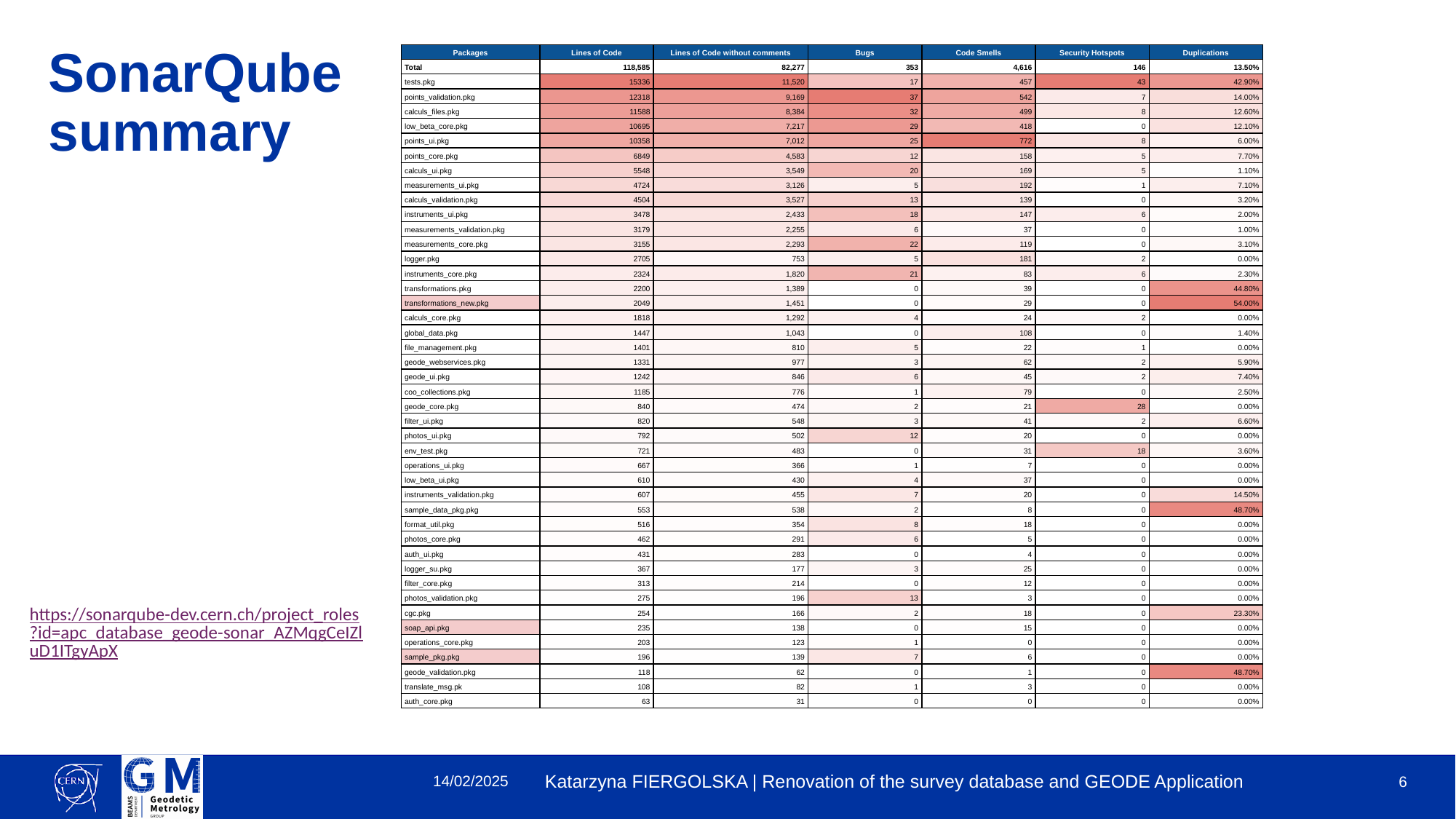

# SonarQube summary
| Packages | Lines of Code | Lines of Code without comments | Bugs | Code Smells | Security Hotspots | Duplications |
| --- | --- | --- | --- | --- | --- | --- |
| Total | 118,585 | 82,277 | 353 | 4,616 | 146 | 13.50% |
| tests.pkg | 15336 | 11,520 | 17 | 457 | 43 | 42.90% |
| points\_validation.pkg | 12318 | 9,169 | 37 | 542 | 7 | 14.00% |
| calculs\_files.pkg | 11588 | 8,384 | 32 | 499 | 8 | 12.60% |
| low\_beta\_core.pkg | 10695 | 7,217 | 29 | 418 | 0 | 12.10% |
| points\_ui.pkg | 10358 | 7,012 | 25 | 772 | 8 | 6.00% |
| points\_core.pkg | 6849 | 4,583 | 12 | 158 | 5 | 7.70% |
| calculs\_ui.pkg | 5548 | 3,549 | 20 | 169 | 5 | 1.10% |
| measurements\_ui.pkg | 4724 | 3,126 | 5 | 192 | 1 | 7.10% |
| calculs\_validation.pkg | 4504 | 3,527 | 13 | 139 | 0 | 3.20% |
| instruments\_ui.pkg | 3478 | 2,433 | 18 | 147 | 6 | 2.00% |
| measurements\_validation.pkg | 3179 | 2,255 | 6 | 37 | 0 | 1.00% |
| measurements\_core.pkg | 3155 | 2,293 | 22 | 119 | 0 | 3.10% |
| logger.pkg | 2705 | 753 | 5 | 181 | 2 | 0.00% |
| instruments\_core.pkg | 2324 | 1,820 | 21 | 83 | 6 | 2.30% |
| transformations.pkg | 2200 | 1,389 | 0 | 39 | 0 | 44.80% |
| transformations\_new.pkg | 2049 | 1,451 | 0 | 29 | 0 | 54.00% |
| calculs\_core.pkg | 1818 | 1,292 | 4 | 24 | 2 | 0.00% |
| global\_data.pkg | 1447 | 1,043 | 0 | 108 | 0 | 1.40% |
| file\_management.pkg | 1401 | 810 | 5 | 22 | 1 | 0.00% |
| geode\_webservices.pkg | 1331 | 977 | 3 | 62 | 2 | 5.90% |
| geode\_ui.pkg | 1242 | 846 | 6 | 45 | 2 | 7.40% |
| coo\_collections.pkg | 1185 | 776 | 1 | 79 | 0 | 2.50% |
| geode\_core.pkg | 840 | 474 | 2 | 21 | 28 | 0.00% |
| filter\_ui.pkg | 820 | 548 | 3 | 41 | 2 | 6.60% |
| photos\_ui.pkg | 792 | 502 | 12 | 20 | 0 | 0.00% |
| env\_test.pkg | 721 | 483 | 0 | 31 | 18 | 3.60% |
| operations\_ui.pkg | 667 | 366 | 1 | 7 | 0 | 0.00% |
| low\_beta\_ui.pkg | 610 | 430 | 4 | 37 | 0 | 0.00% |
| instruments\_validation.pkg | 607 | 455 | 7 | 20 | 0 | 14.50% |
| sample\_data\_pkg.pkg | 553 | 538 | 2 | 8 | 0 | 48.70% |
| format\_util.pkg | 516 | 354 | 8 | 18 | 0 | 0.00% |
| photos\_core.pkg | 462 | 291 | 6 | 5 | 0 | 0.00% |
| auth\_ui.pkg | 431 | 283 | 0 | 4 | 0 | 0.00% |
| logger\_su.pkg | 367 | 177 | 3 | 25 | 0 | 0.00% |
| filter\_core.pkg | 313 | 214 | 0 | 12 | 0 | 0.00% |
| photos\_validation.pkg | 275 | 196 | 13 | 3 | 0 | 0.00% |
| cgc.pkg | 254 | 166 | 2 | 18 | 0 | 23.30% |
| soap\_api.pkg | 235 | 138 | 0 | 15 | 0 | 0.00% |
| operations\_core.pkg | 203 | 123 | 1 | 0 | 0 | 0.00% |
| sample\_pkg.pkg | 196 | 139 | 7 | 6 | 0 | 0.00% |
| geode\_validation.pkg | 118 | 62 | 0 | 1 | 0 | 48.70% |
| translate\_msg.pk | 108 | 82 | 1 | 3 | 0 | 0.00% |
| auth\_core.pkg | 63 | 31 | 0 | 0 | 0 | 0.00% |
https://sonarqube-dev.cern.ch/project_roles?id=apc_database_geode-sonar_AZMqgCeIZluD1ITgyApX
14/02/2025
Katarzyna FIERGOLSKA | Renovation of the survey database and GEODE Application
6